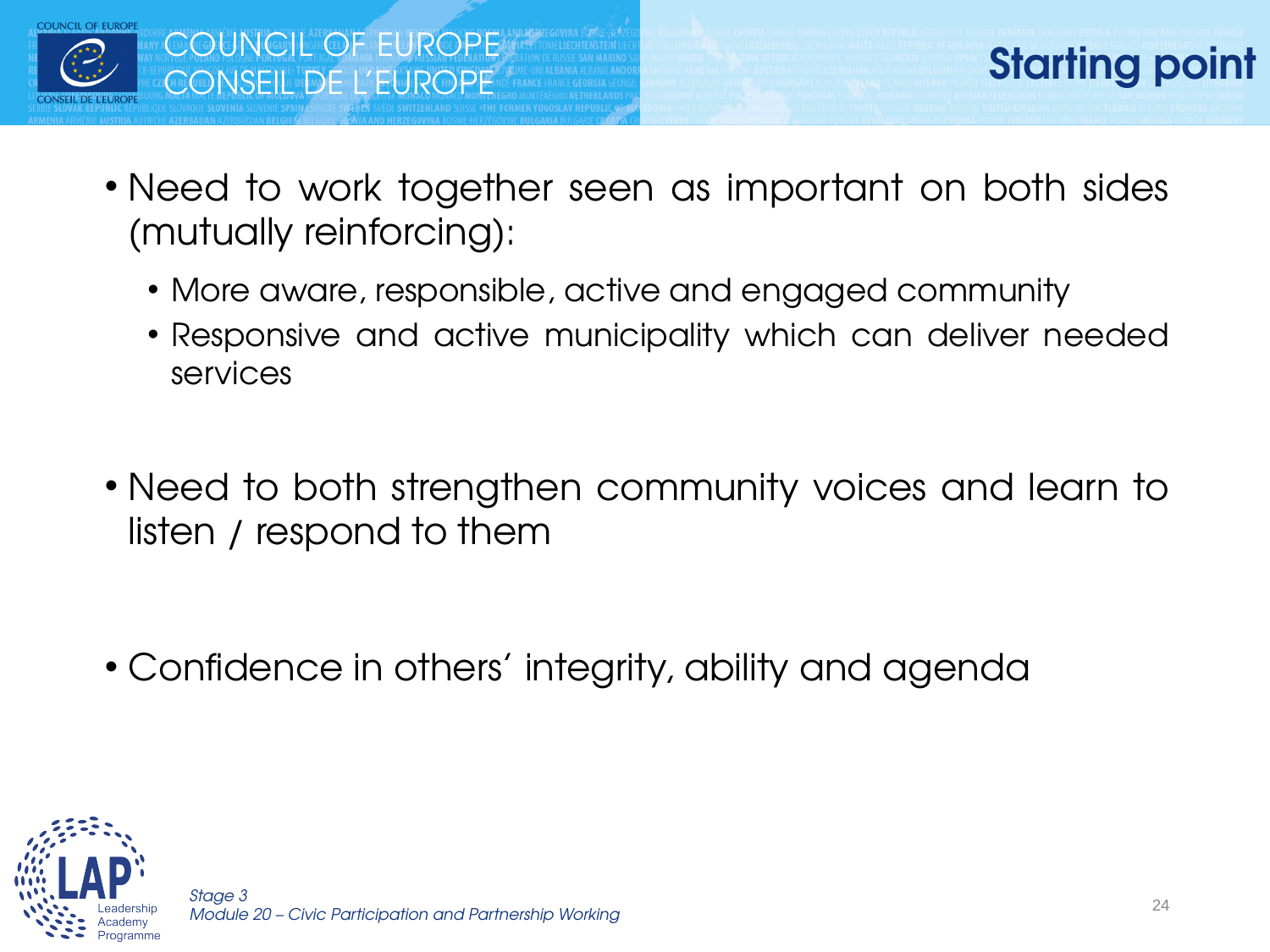

# Starting point
Need to work together seen as important on both sides (mutually reinforcing):
More aware, responsible, active and engaged community
Responsive and active municipality which can deliver needed services

Need to both strengthen community voices and learn to listen / respond to them

Confidence in others’ integrity, ability and agenda

Stage 3
Module 20 – Civic Participation and Partnership Working
24